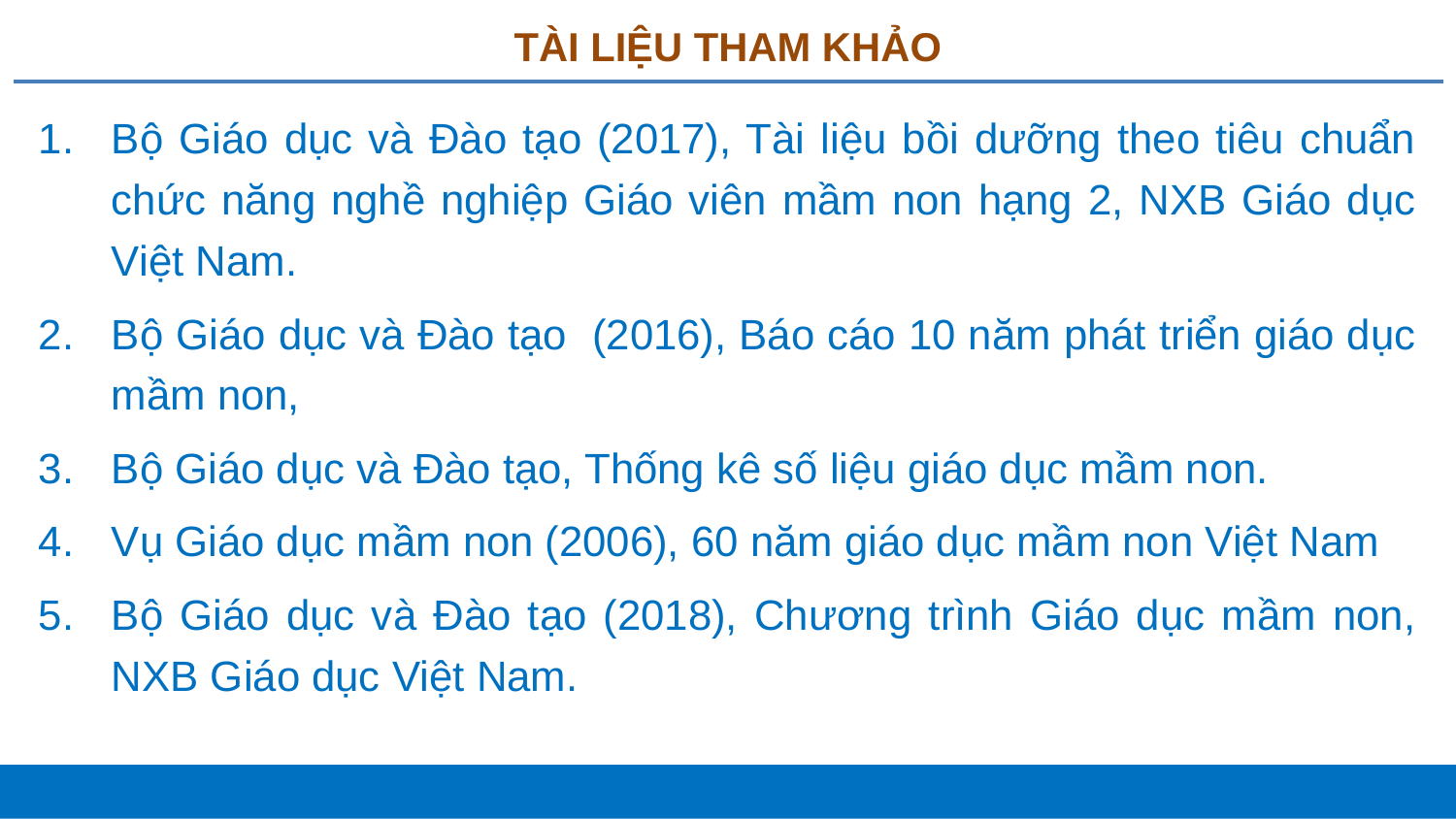

# TÀI LIỆU THAM KHẢO
Bộ Giáo dục và Đào tạo (2017), Tài liệu bồi dưỡng theo tiêu chuẩn chức năng nghề nghiệp Giáo viên mầm non hạng 2, NXB Giáo dục Việt Nam.
Bộ Giáo dục và Đào tạo  (2016), Báo cáo 10 năm phát triển giáo dục mầm non,
Bộ Giáo dục và Đào tạo, Thống kê số liệu giáo dục mầm non.
Vụ Giáo dục mầm non (2006), 60 năm giáo dục mầm non Việt Nam
Bộ Giáo dục và Đào tạo (2018), Chương trình Giáo dục mầm non, NXB Giáo dục Việt Nam.